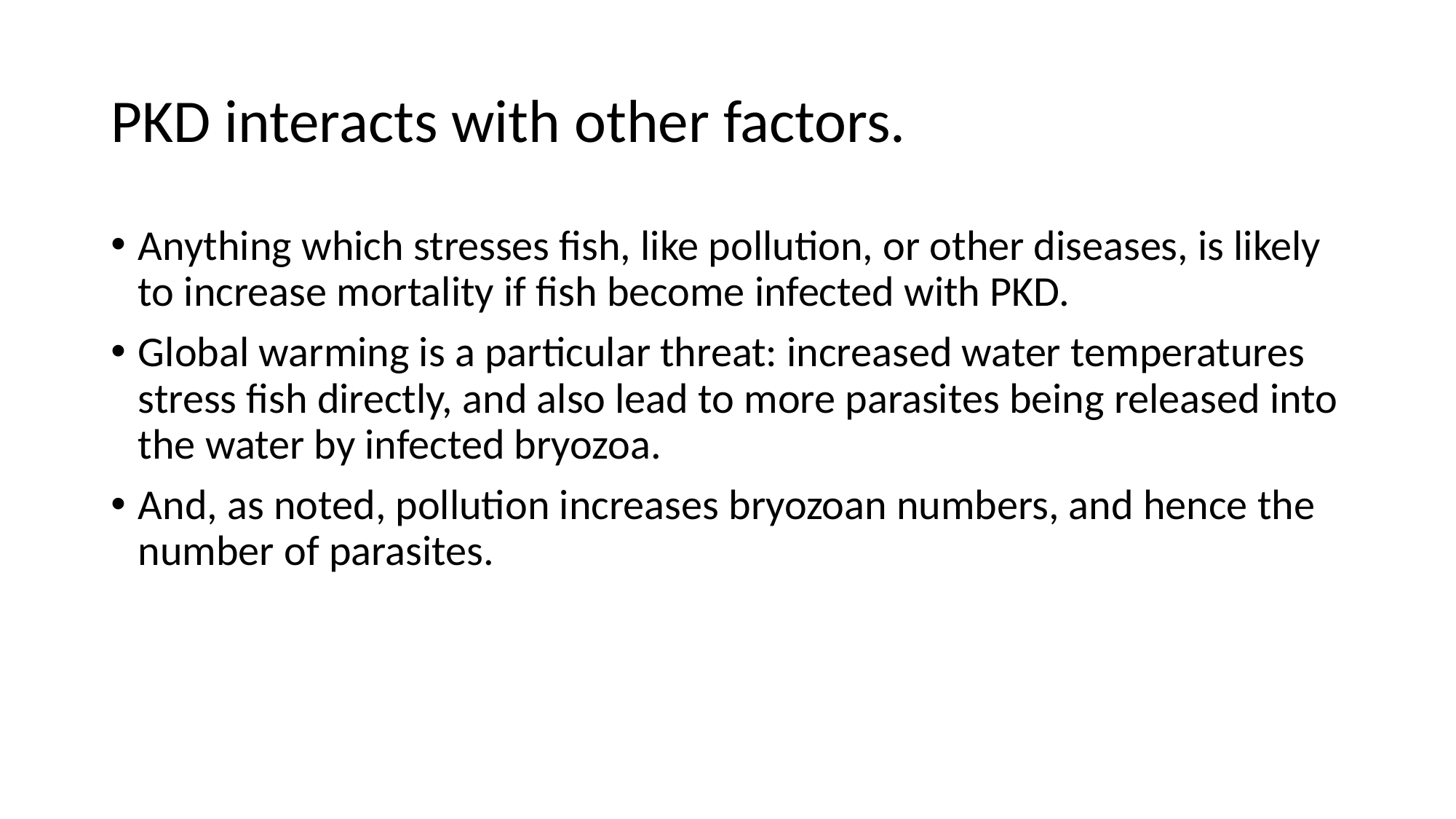

# PKD interacts with other factors.
Anything which stresses fish, like pollution, or other diseases, is likely to increase mortality if fish become infected with PKD.
Global warming is a particular threat: increased water temperatures stress fish directly, and also lead to more parasites being released into the water by infected bryozoa.
And, as noted, pollution increases bryozoan numbers, and hence the number of parasites.